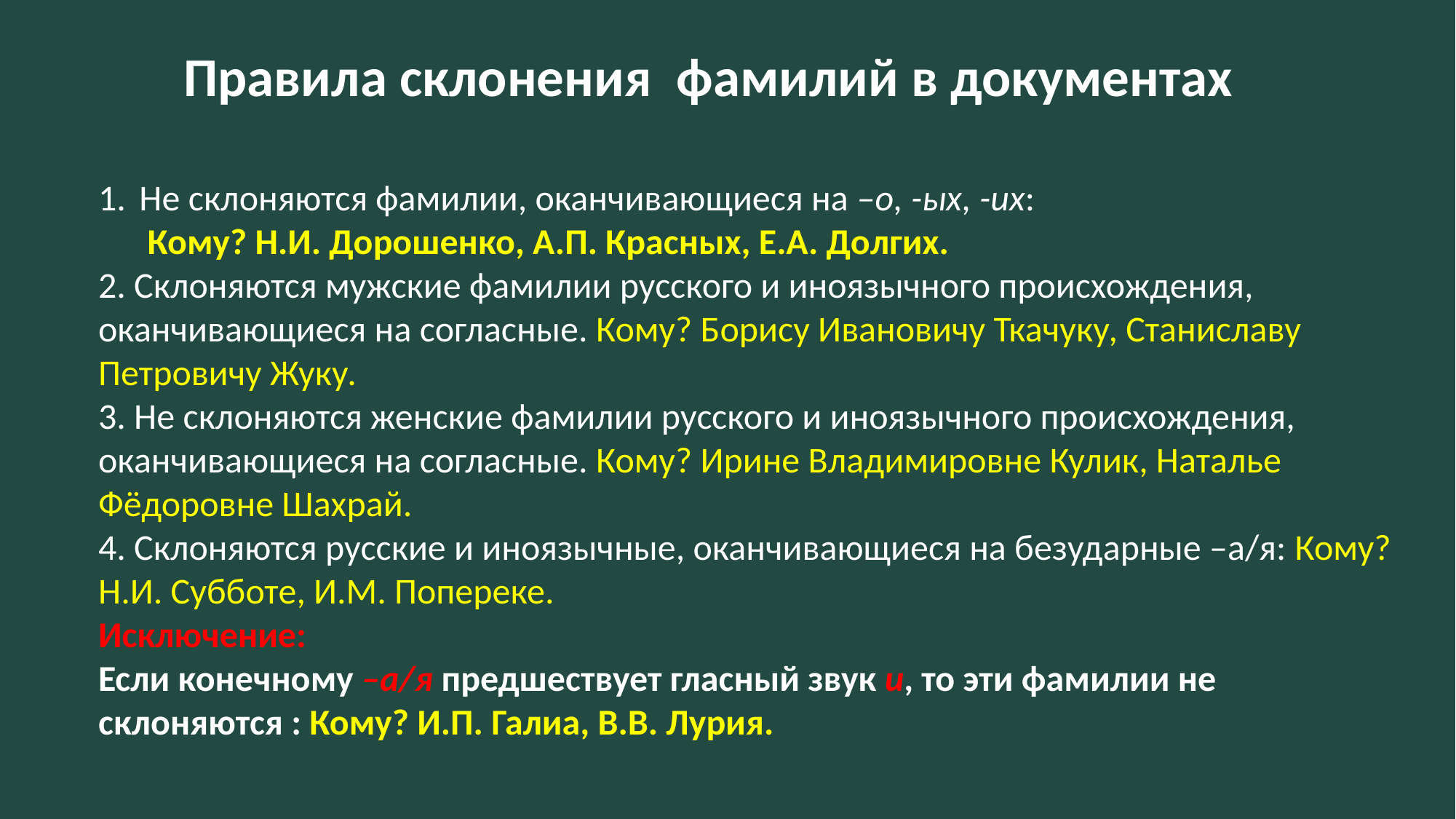

Правила склонения  фамилий в документах
Не склоняются фамилии, оканчивающиеся на –о, -ых, -их:
      Кому? Н.И. Дорошенко, А.П. Красных, Е.А. Долгих.
2. Склоняются мужские фамилии русского и иноязычного происхождения,    оканчивающиеся на согласные. Кому? Борису Ивановичу Ткачуку, Станиславу Петровичу Жуку.
3. Не склоняются женские фамилии русского и иноязычного происхождения, оканчивающиеся на согласные. Кому? Ирине Владимировне Кулик, Наталье Фёдоровне Шахрай.
4. Склоняются русские и иноязычные, оканчивающиеся на безударные –а/я: Кому? Н.И. Субботе, И.М. Попереке.
Исключение:
Если конечному –а/я предшествует гласный звук и, то эти фамилии не склоняются : Кому? И.П. Галиа, В.В. Лурия.